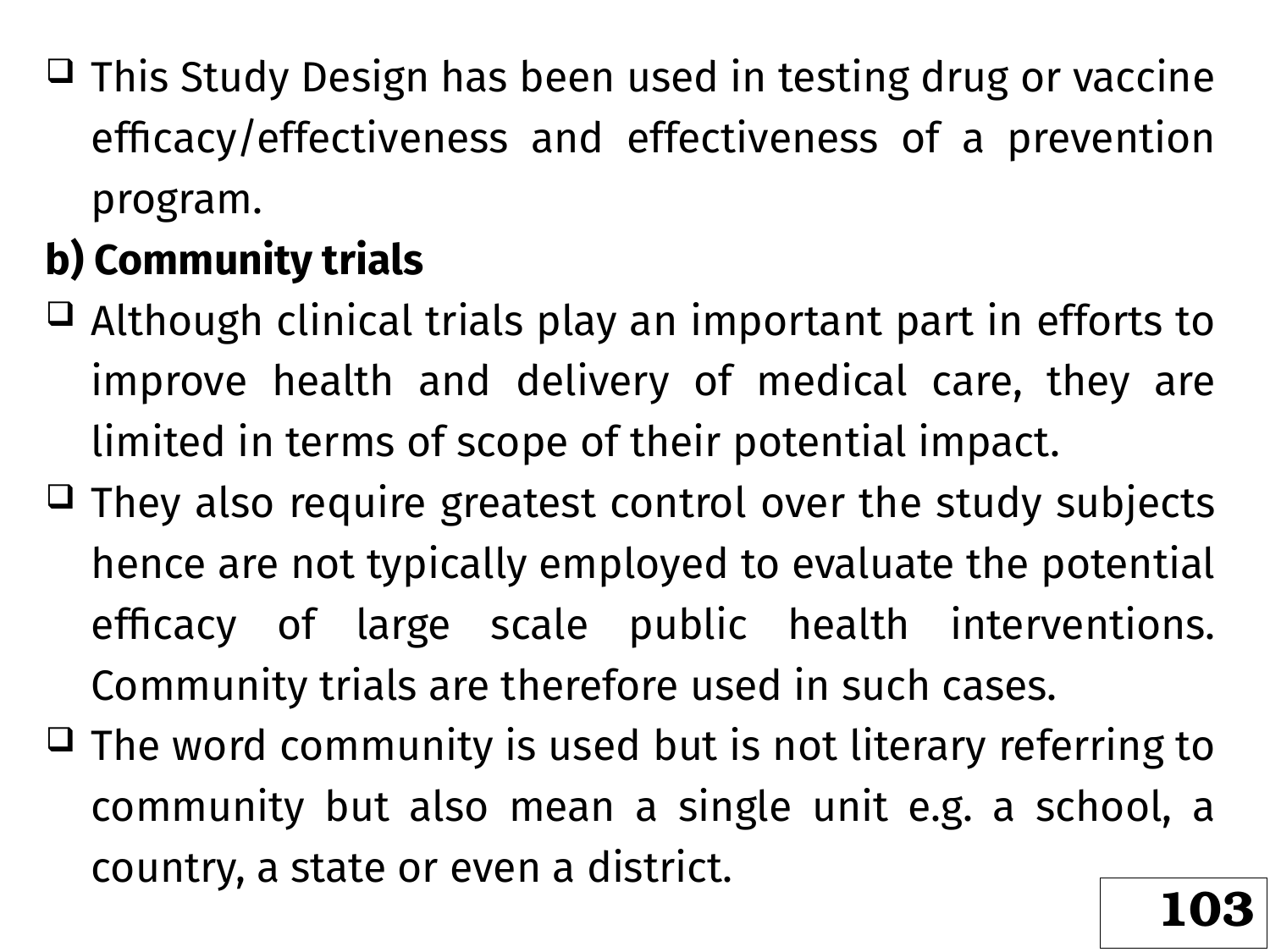

This Study Design has been used in testing drug or vaccine efficacy/effectiveness and effectiveness of a prevention program.
b) Community trials
Although clinical trials play an important part in efforts to improve health and delivery of medical care, they are limited in terms of scope of their potential impact.
They also require greatest control over the study subjects hence are not typically employed to evaluate the potential efficacy of large scale public health interventions. Community trials are therefore used in such cases.
The word community is used but is not literary referring to community but also mean a single unit e.g. a school, a country, a state or even a district.

103